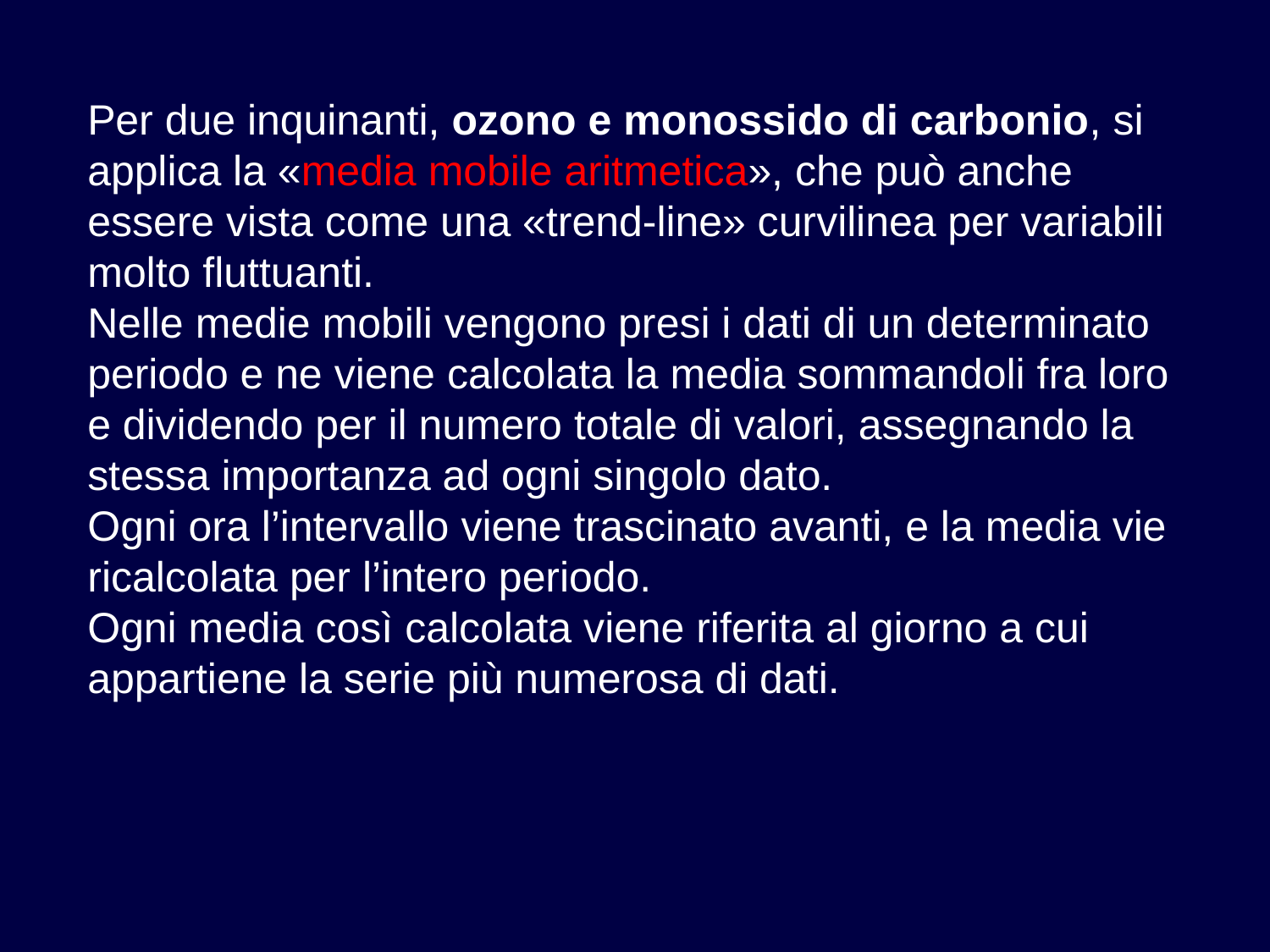

Per due inquinanti, ozono e monossido di carbonio, si applica la «media mobile aritmetica», che può anche essere vista come una «trend-line» curvilinea per variabili molto fluttuanti.
Nelle medie mobili vengono presi i dati di un determinato periodo e ne viene calcolata la media sommandoli fra loro e dividendo per il numero totale di valori, assegnando la stessa importanza ad ogni singolo dato.
Ogni ora l’intervallo viene trascinato avanti, e la media vie ricalcolata per l’intero periodo.
Ogni media così calcolata viene riferita al giorno a cui appartiene la serie più numerosa di dati.